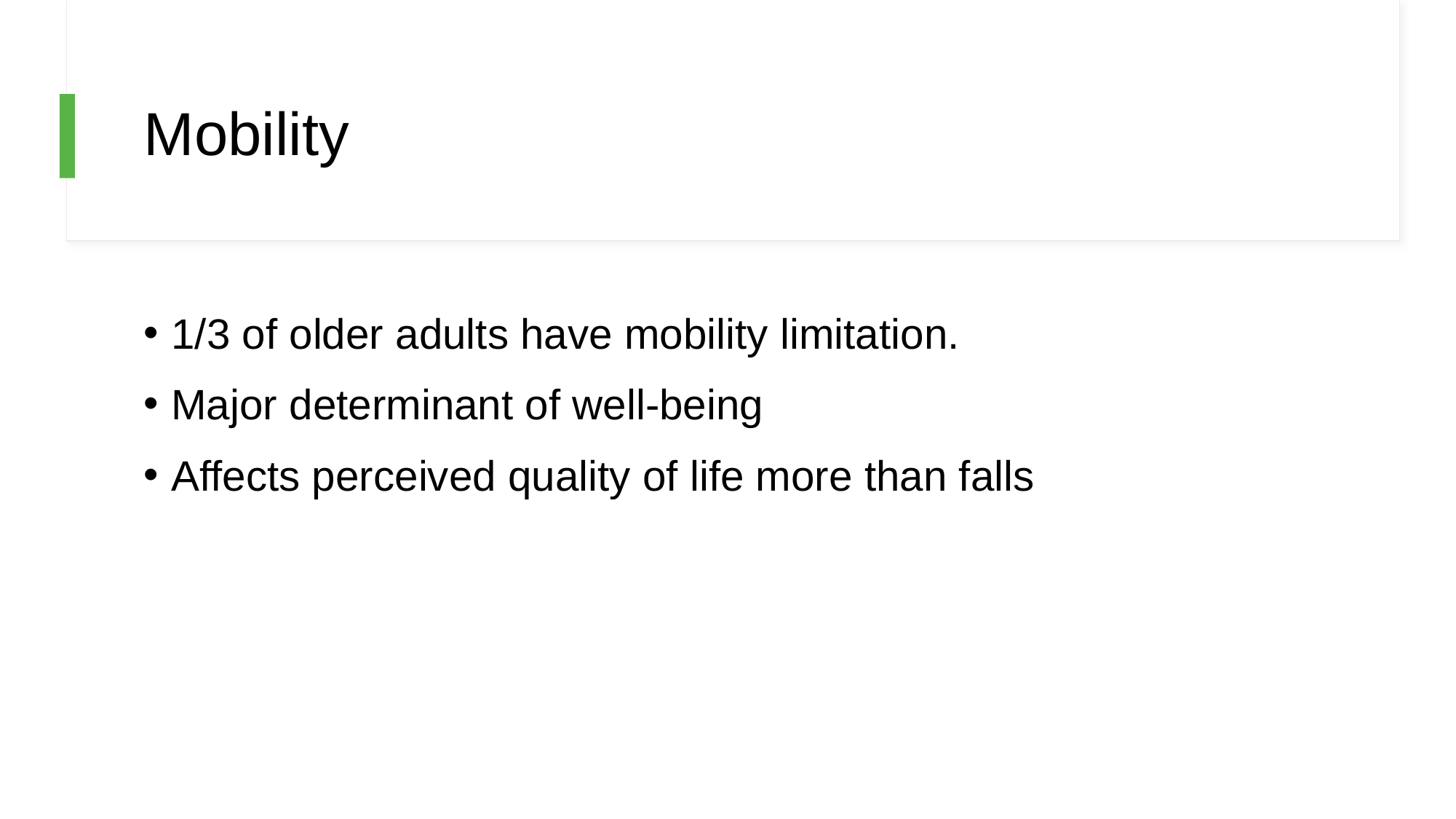

# Mobility
1/3 of older adults have mobility limitation.
Major determinant of well-being
Affects perceived quality of life more than falls